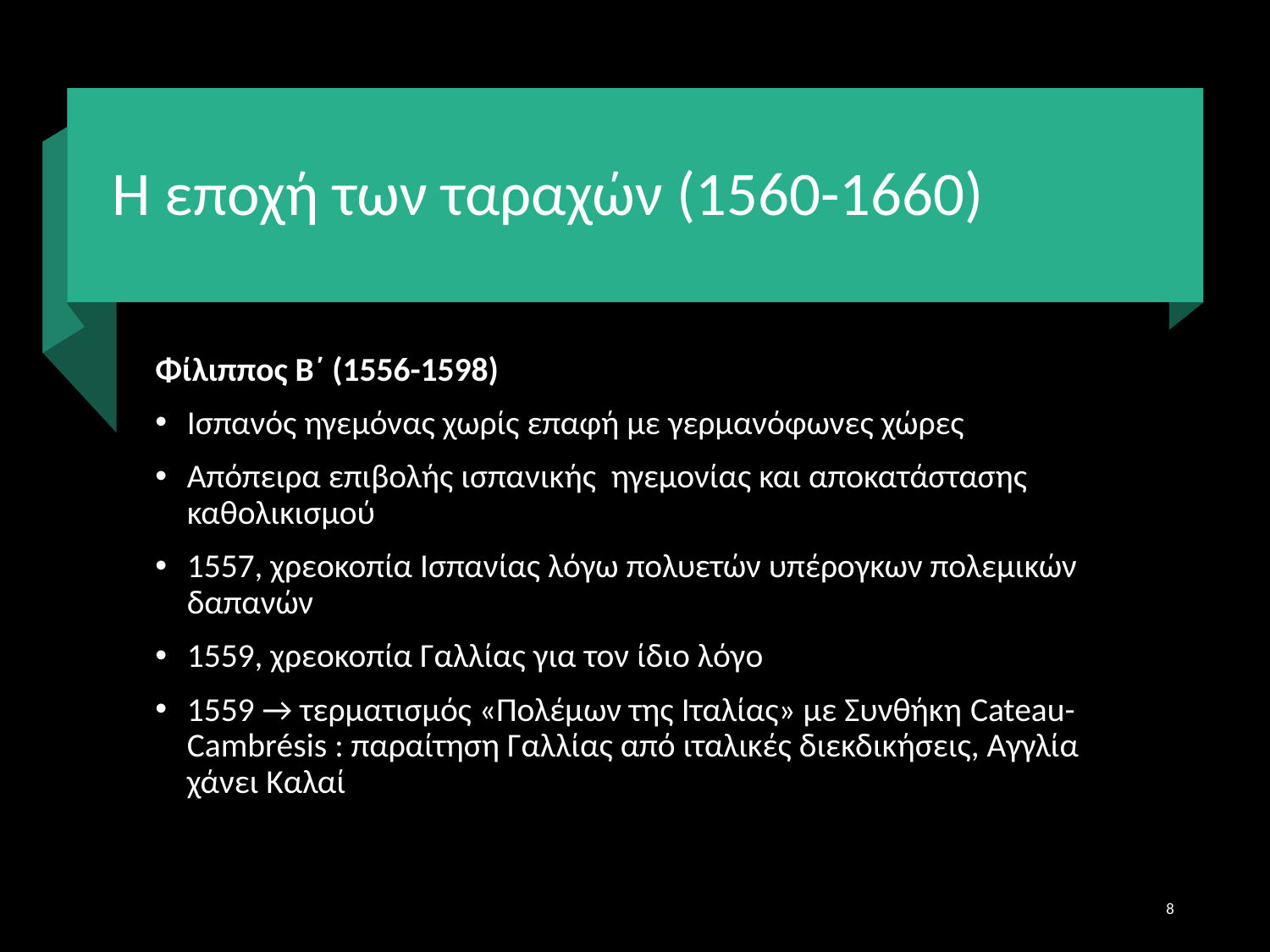

# Η εποχή των ταραχών (1560-1660)

Φίλιππος Β΄ (1556-1598)
Ισπανός ηγεμόνας χωρίς επαφή με γερμανόφωνες χώρες
Απόπειρα επιβολής ισπανικής  ηγεμονίας και αποκατάστασης καθολικισμού
1557, χρεοκοπία Ισπανίας λόγω πολυετών υπέρογκων πολεμικών δαπανών
1559, χρεοκοπία Γαλλίας για τον ίδιο λόγο
1559 → τερματισμός «Πολέμων της Ιταλίας» με Συνθήκη Cateau-Cambrésis : παραίτηση Γαλλίας από ιταλικές διεκδικήσεις, Αγγλία χάνει Καλαί

8